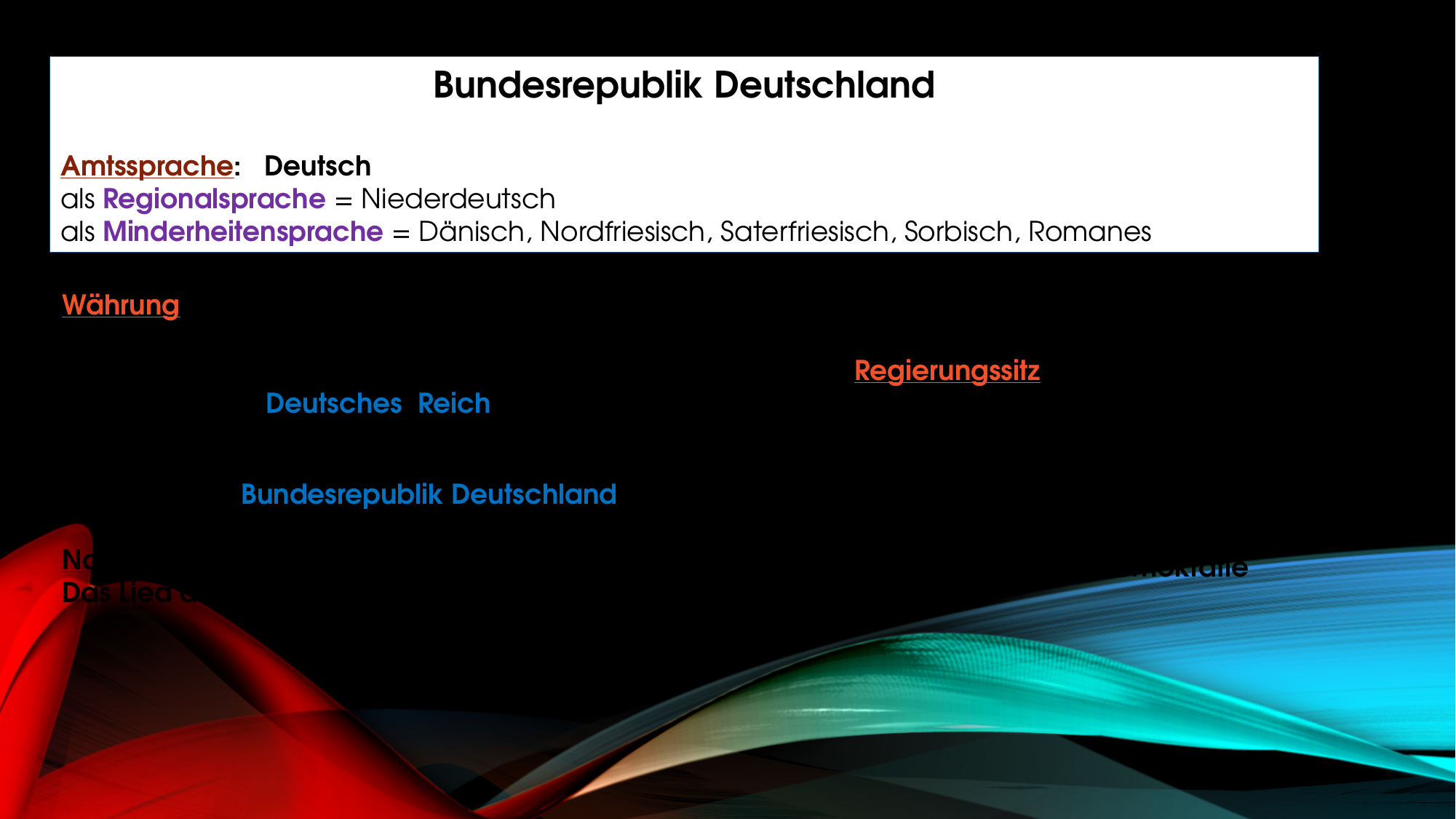

Bundesrepublik Deutschland

Amtssprache:   Deutsch
als Regionalsprache = Niederdeutsch
als Minderheitensprache = Dänisch, Nordfriesisch, Saterfriesisch, Sorbisch, Romanes
Währung:  Euro (EUR)

Gründung:
1. Januar 1871: Deutsches  Reich (völkerrechtl. 1. Juli 1867: Norddeutscher Bund)
23. Mai 1949: Bundesrepublik Deutschland
Nationalhymne:
Das Lied der Deutschen (dritte Strophe)

Hauptstadt:  Berlin
Regierungssitz: Berlin, Bonn

Staatsform:
parlamentarische Bundesrepublik

Regierungssystem:
parlamentarische Demokratie